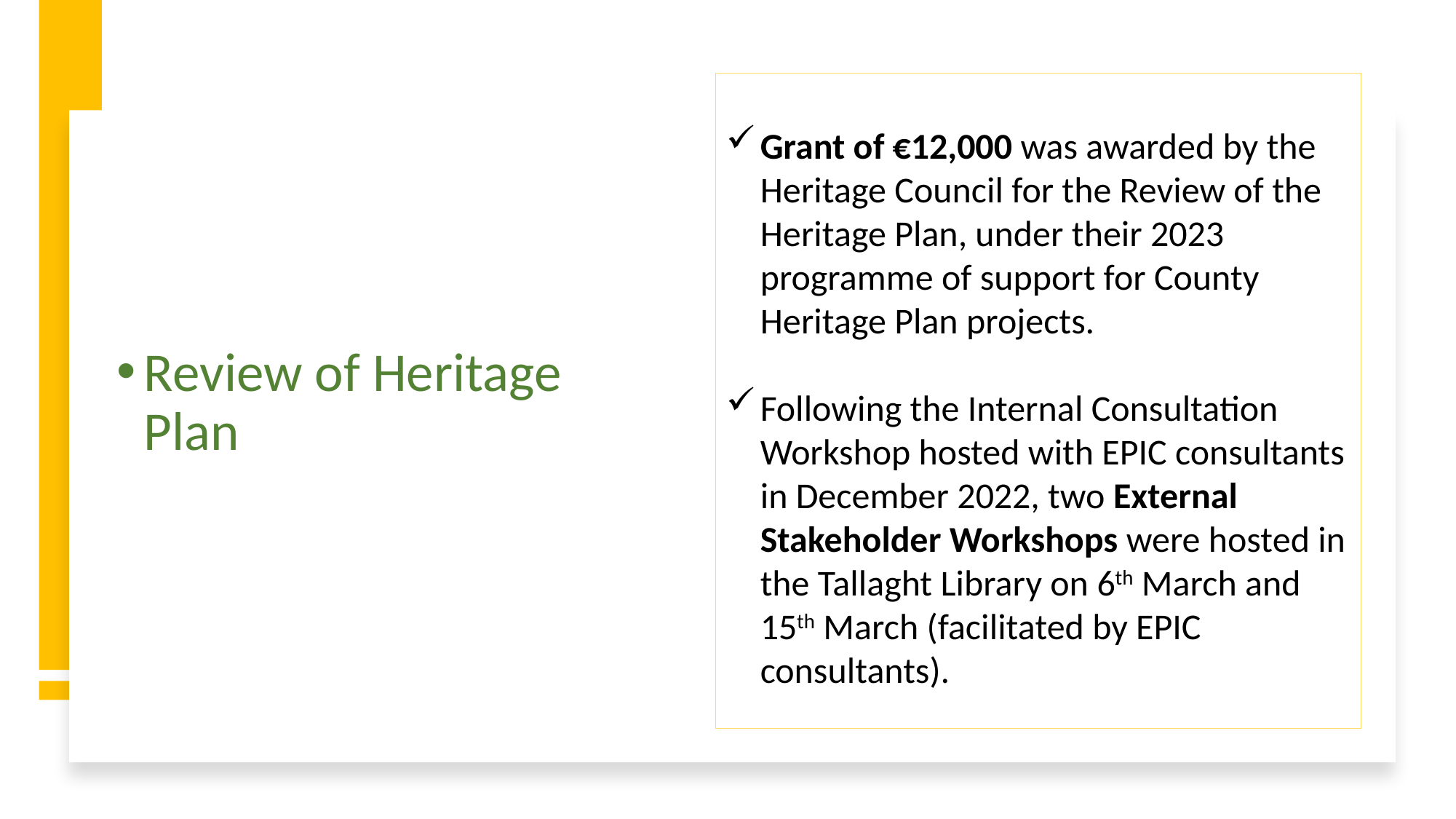

Grant of €12,000 was awarded by the Heritage Council for the Review of the Heritage Plan, under their 2023 programme of support for County Heritage Plan projects.

Following the Internal Consultation Workshop hosted with EPIC consultants in December 2022, two External Stakeholder Workshops were hosted in the Tallaght Library on 6th March and 15th March (facilitated by EPIC consultants).

Review of Heritage Plan